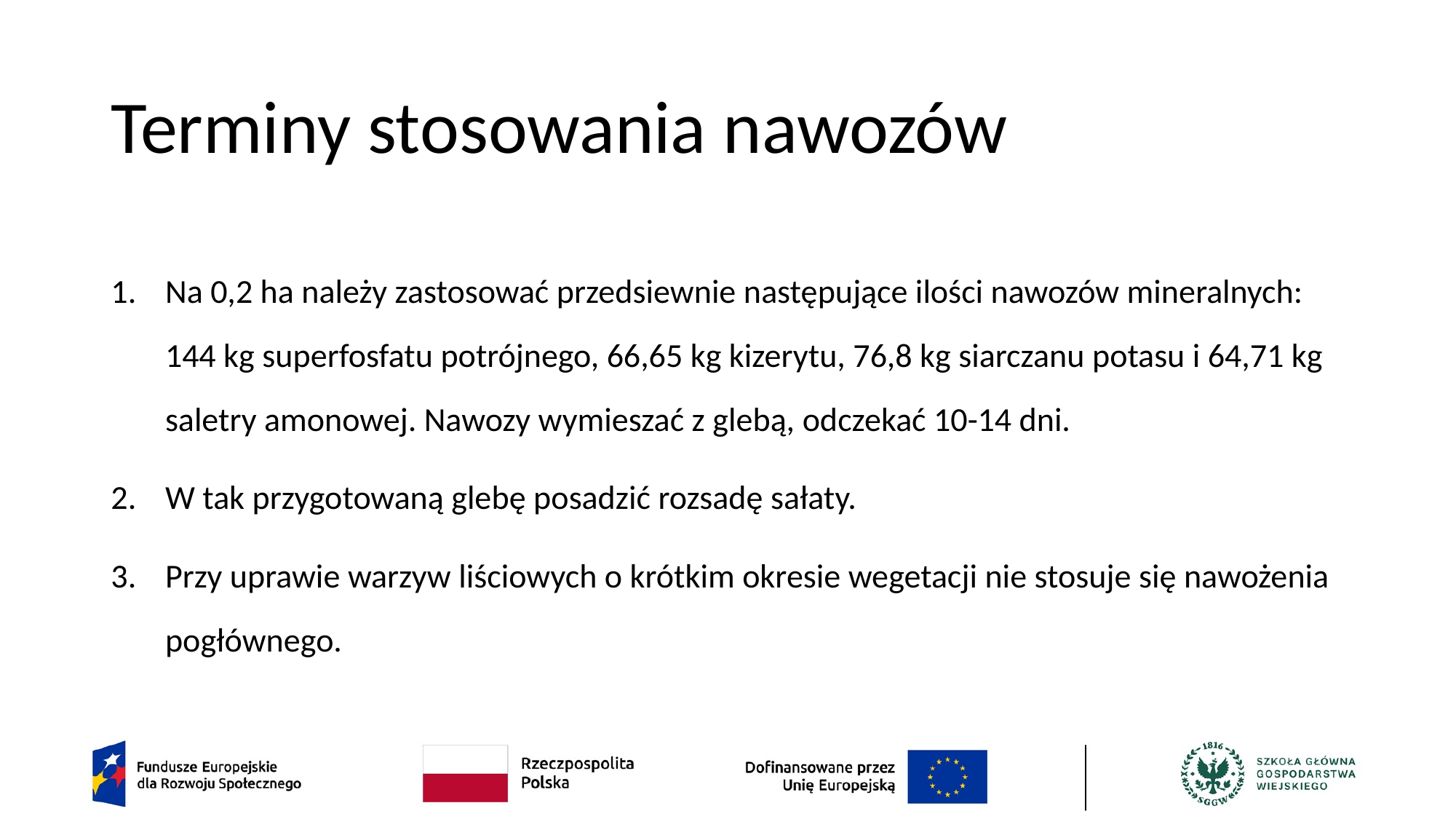

# Terminy stosowania nawozów
Na 0,2 ha należy zastosować przedsiewnie następujące ilości nawozów mineralnych: 144 kg superfosfatu potrójnego, 66,65 kg kizerytu, 76,8 kg siarczanu potasu i 64,71 kg saletry amonowej. Nawozy wymieszać z glebą, odczekać 10-14 dni.
W tak przygotowaną glebę posadzić rozsadę sałaty.
Przy uprawie warzyw liściowych o krótkim okresie wegetacji nie stosuje się nawożenia pogłównego.